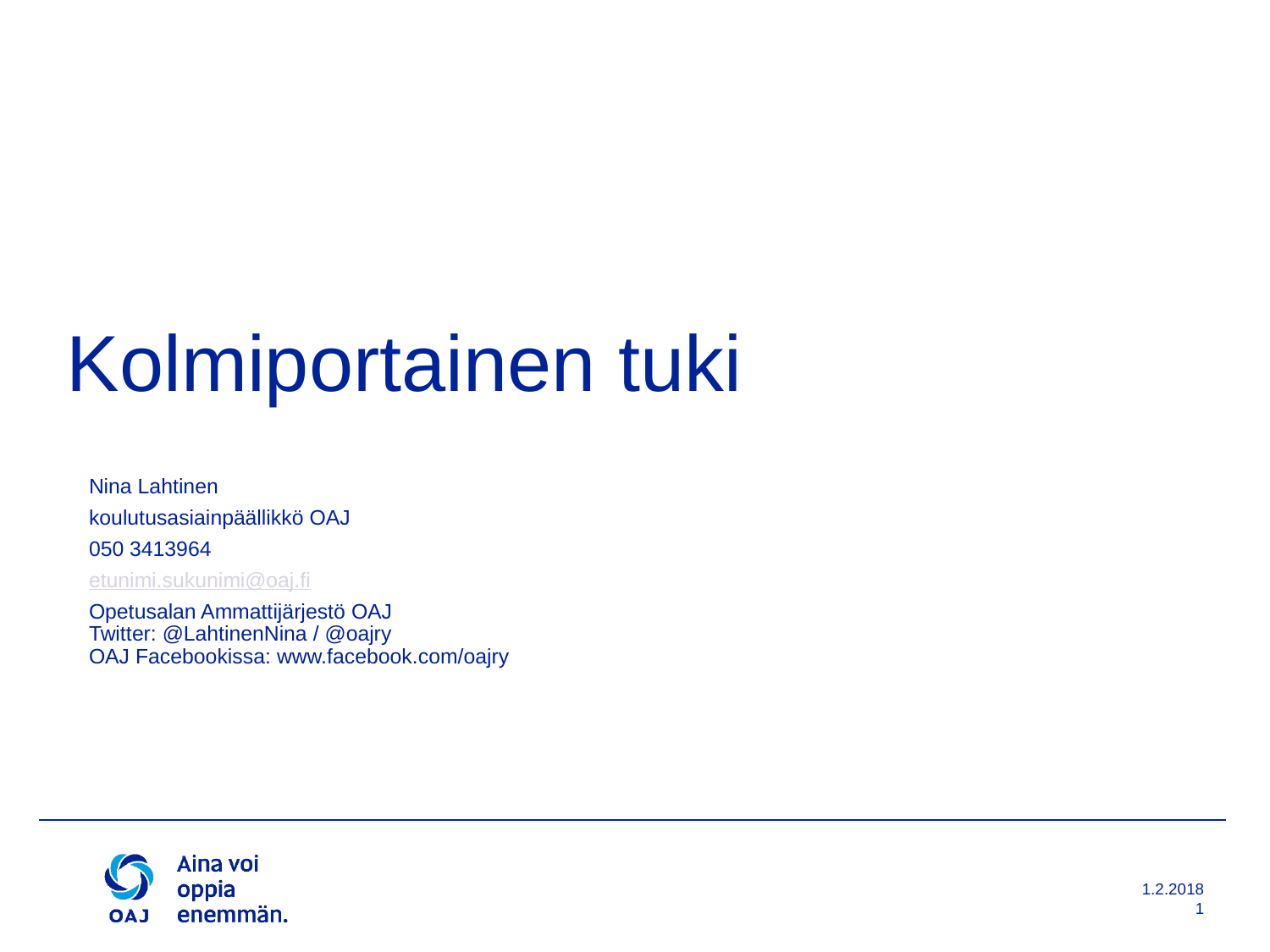

# Kolmiportainen tuki
Nina Lahtinen
koulutusasiainpäällikkö OAJ
050 3413964
etunimi.sukunimi@oaj.fi
Opetusalan Ammattijärjestö OAJ
Twitter: @LahtinenNina / @oajry
OAJ Facebookissa: www.facebook.com/oajry